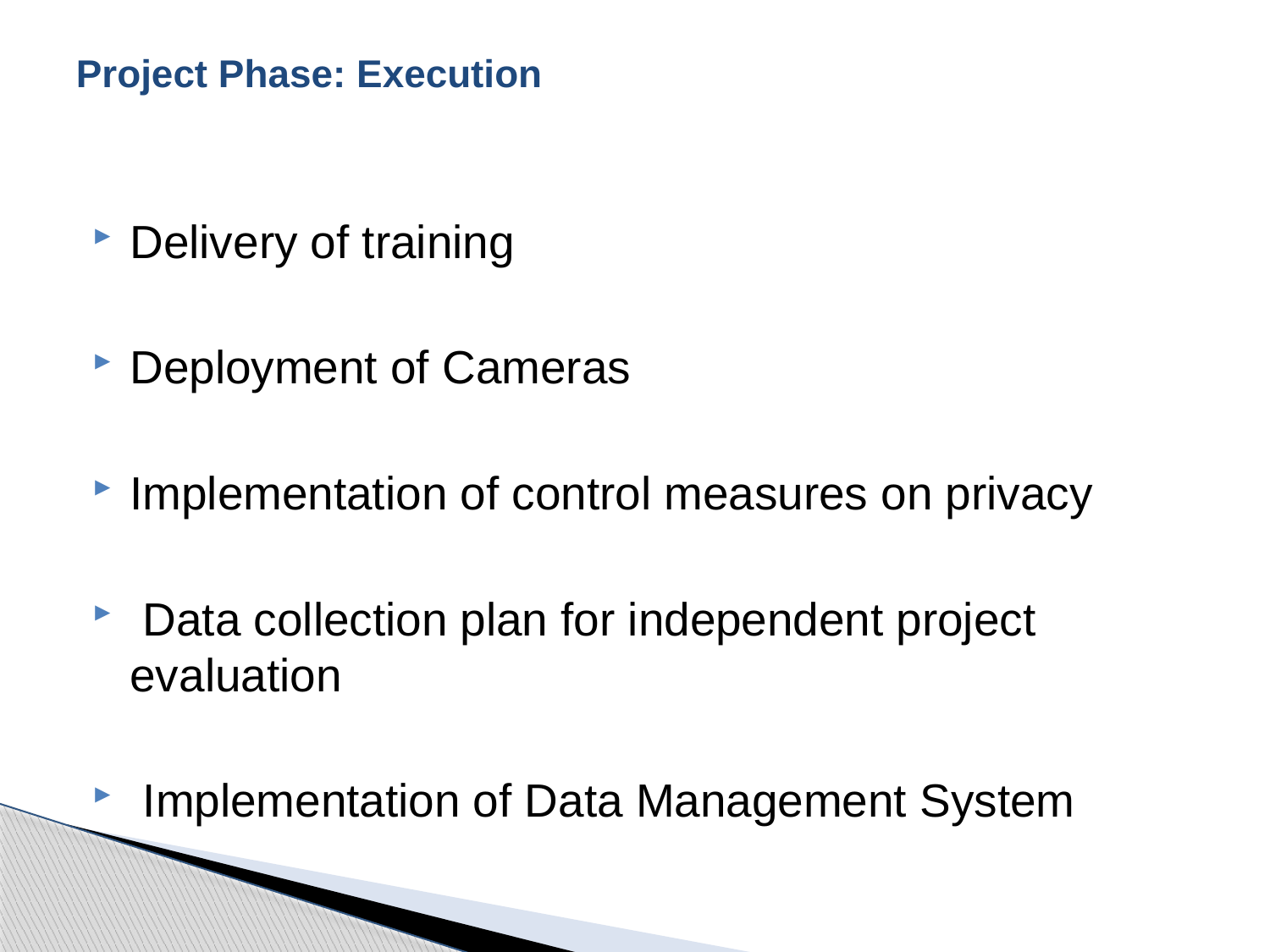

# Project Phase: Execution
Delivery of training

Deployment of Cameras

Implementation of control measures on privacy

 Data collection plan for independent project evaluation

 Implementation of Data Management System